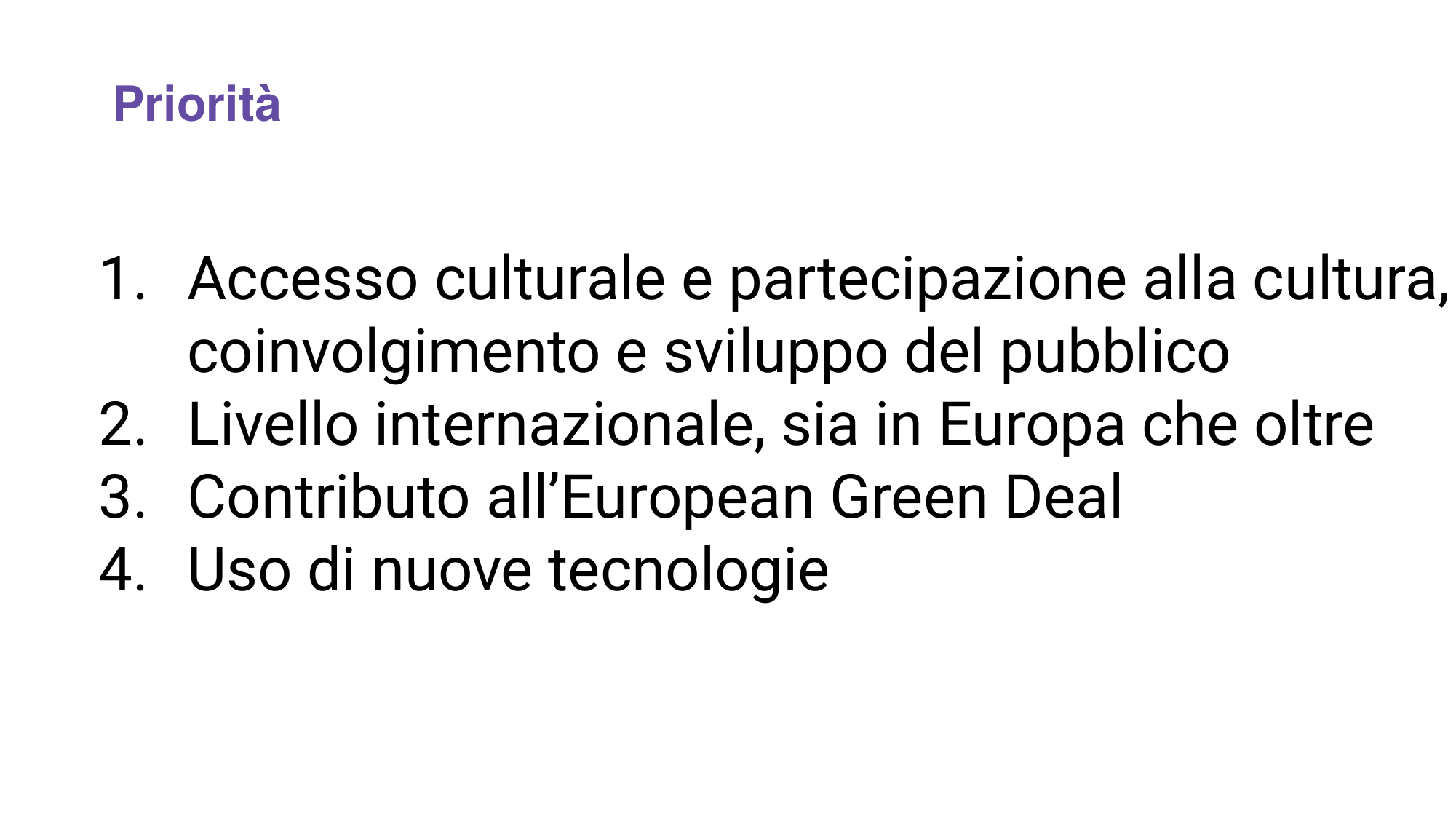

# Priorità
Accesso culturale e partecipazione alla cultura, coinvolgimento e sviluppo del pubblico
Livello internazionale, sia in Europa che oltre
Contributo all’European Green Deal
Uso di nuove tecnologie